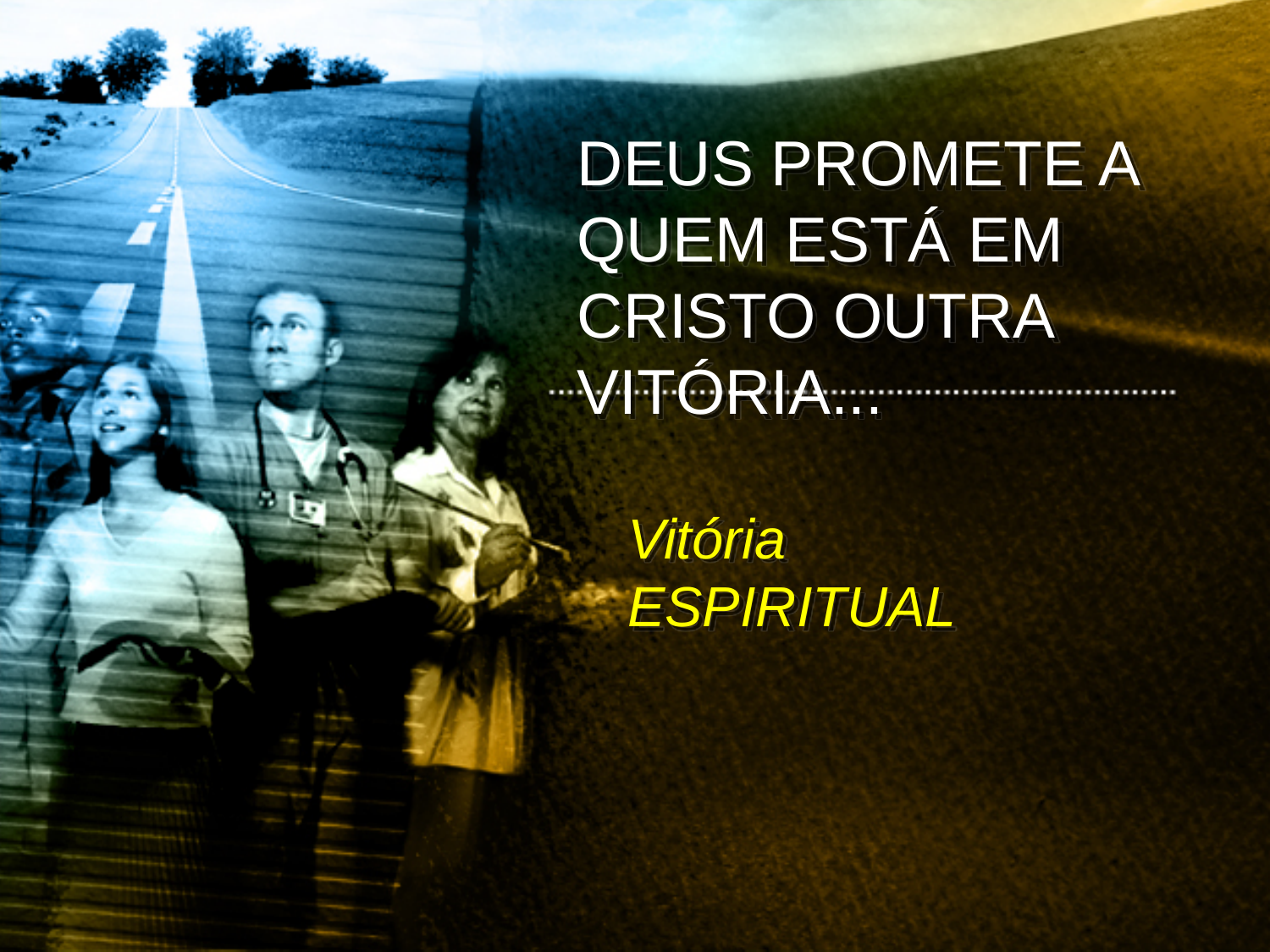

DEUS PROMETE A QUEM ESTÁ EM CRISTO OUTRA VITÓRIA...
Vitória ESPIRITUAL